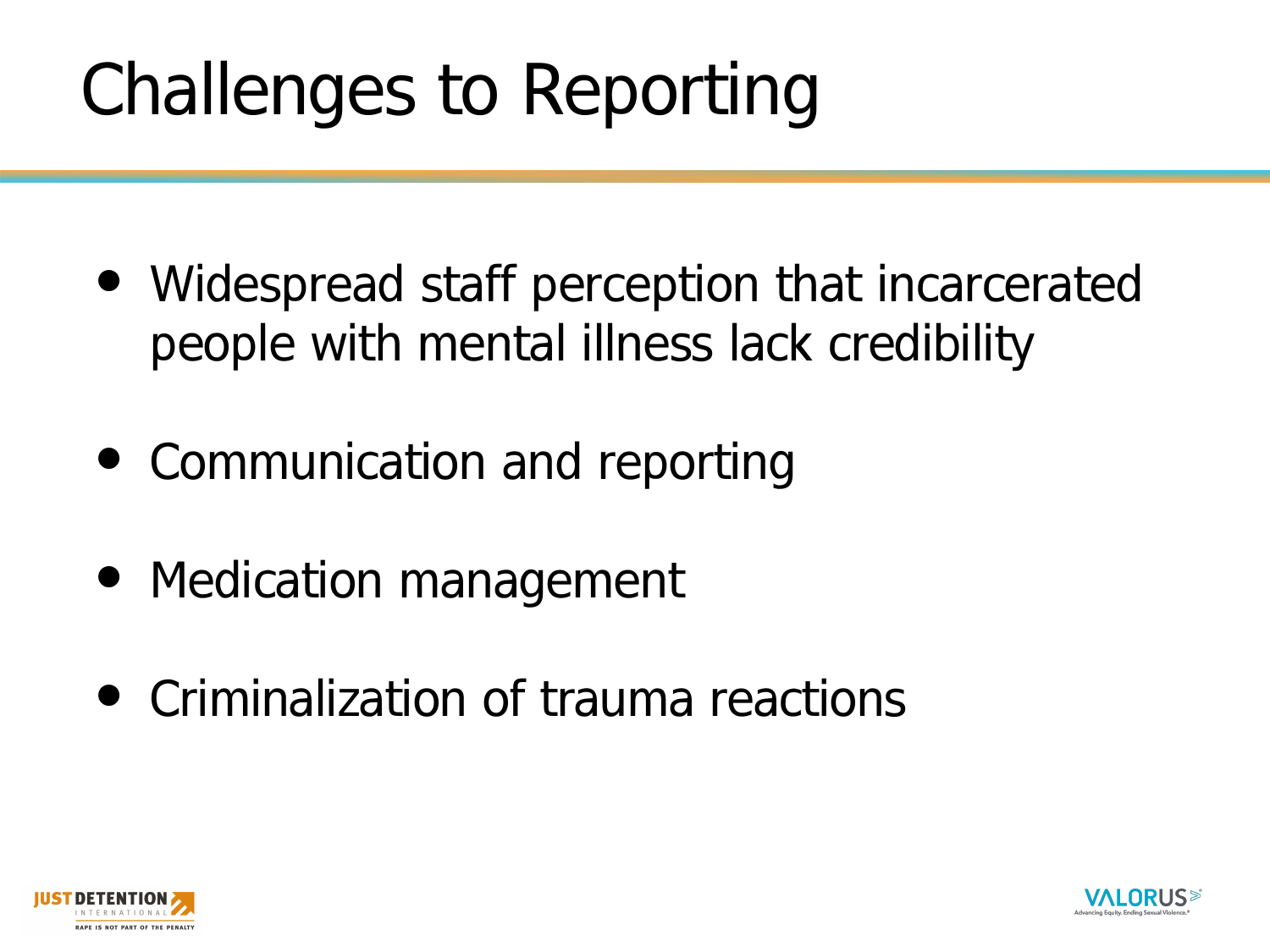

# Challenges to Reporting
Widespread staff perception that incarcerated people with mental illness lack credibility ​

Communication and reporting ​

Medication management​

Criminalization of trauma reactions